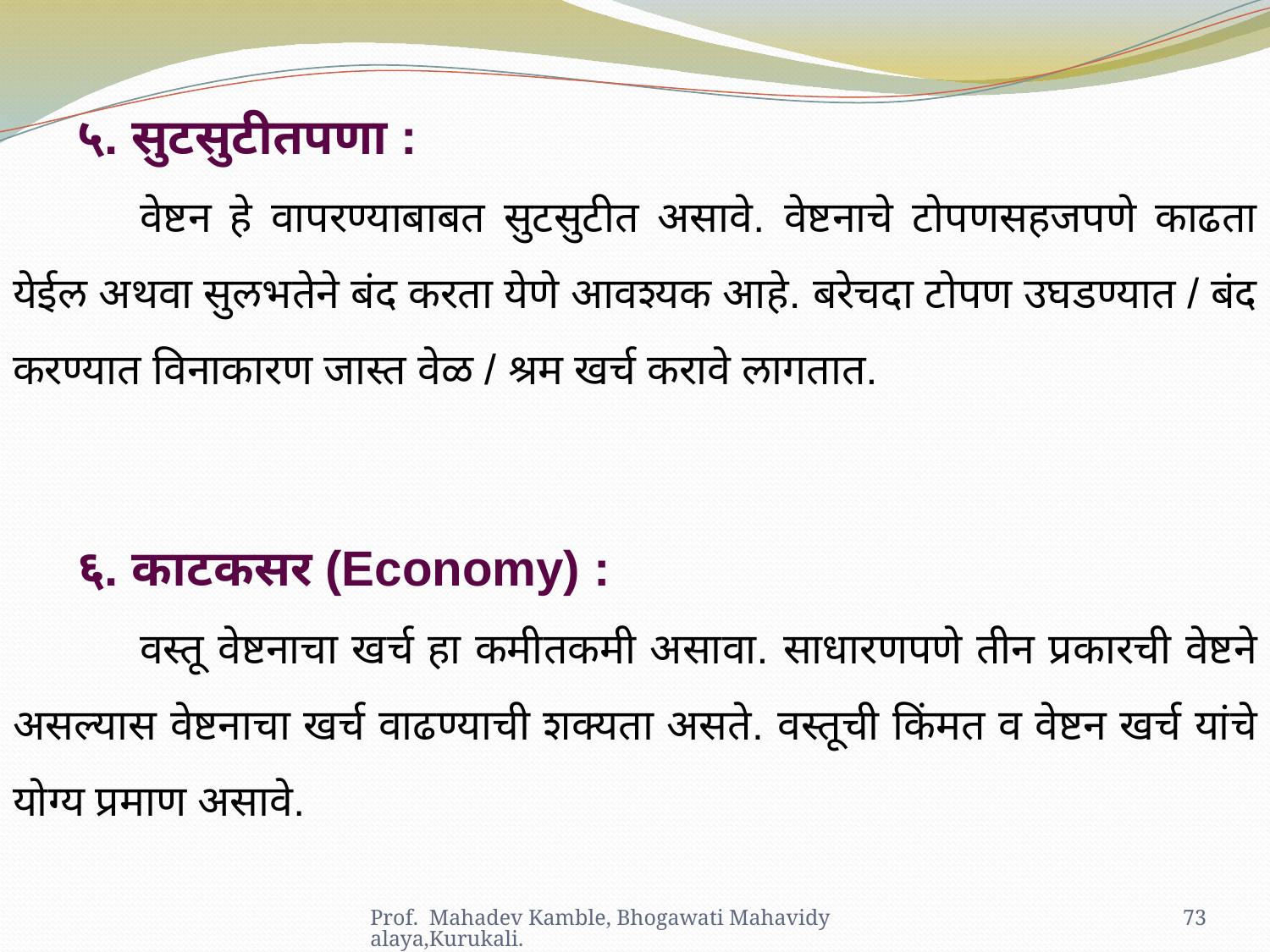

५. सुटसुटीतपणा :
	वेष्टन हे वापरण्याबाबत सुटसुटीत असावे. वेष्टनाचे टोपणसहजपणे काढता येईल अथवा सुलभतेने बंद करता येणे आवश्यक आहे. बरेचदा टोपण उघडण्यात / बंद करण्यात विनाकारण जास्त वेळ / श्रम खर्च करावे लागतात.

६. काटकसर (Economy) :
	वस्तू वेष्टनाचा खर्च हा कमीतकमी असावा. साधारणपणे तीन प्रकारची वेष्टने असल्यास वेष्टनाचा खर्च वाढण्याची शक्यता असते. वस्तूची किंमत व वेष्टन खर्च यांचे योग्य प्रमाण असावे.
Prof.  Mahadev Kamble, Bhogawati Mahavidyalaya,Kurukali.
73